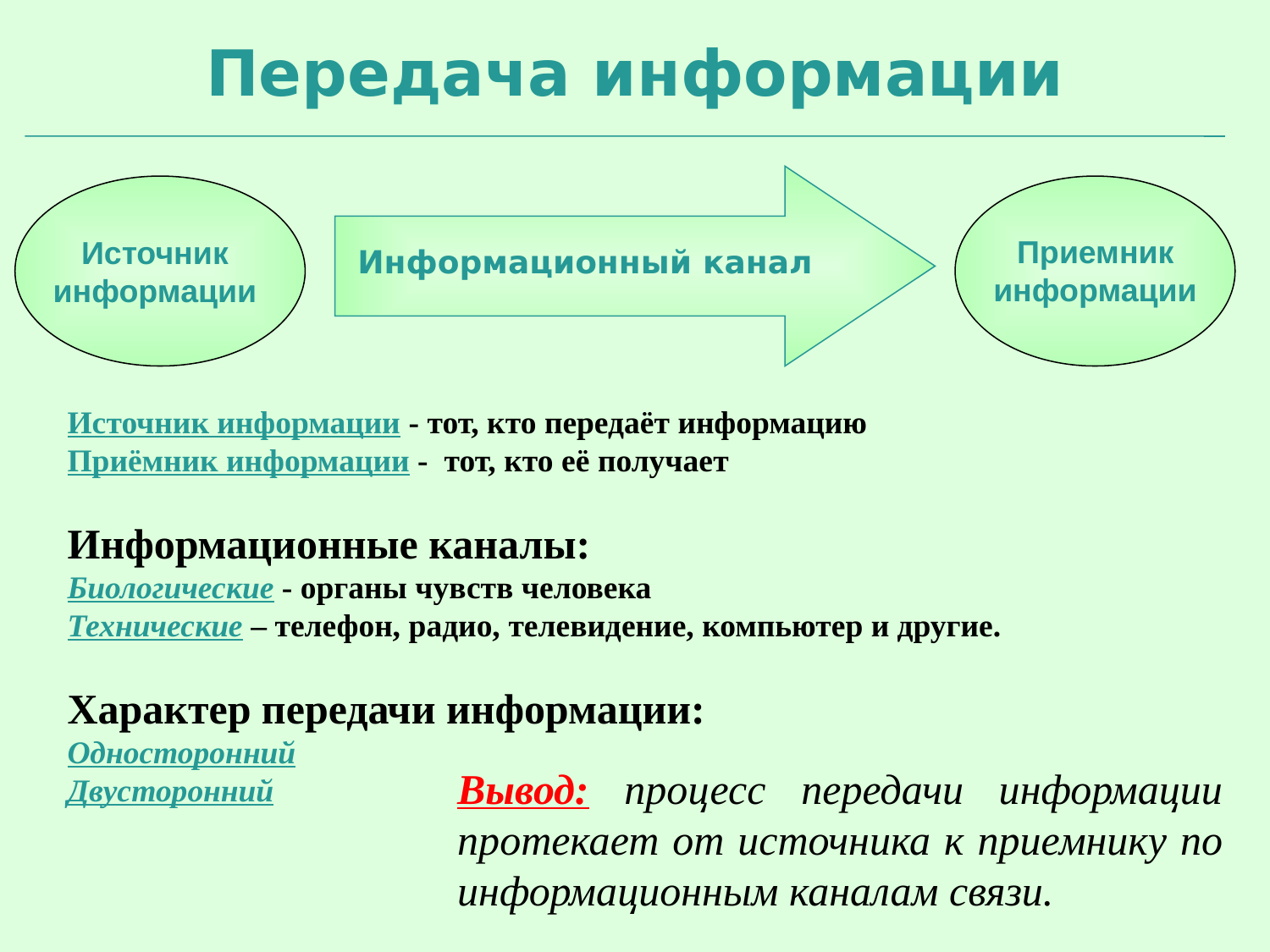

Передача информации

Информационный канал

Источник информации

Приемник информации
Источник информации - тот, кто передаёт информацию
Приёмник информации -  тот, кто её получает

Информационные каналы:
Биологические - органы чувств человека
Технические – телефон, радио, телевидение, компьютер и другие.

Характер передачи информации:
Односторонний
Двусторонний
Вывод: процесс передачи информации протекает от источника к приемнику по информационным каналам связи.